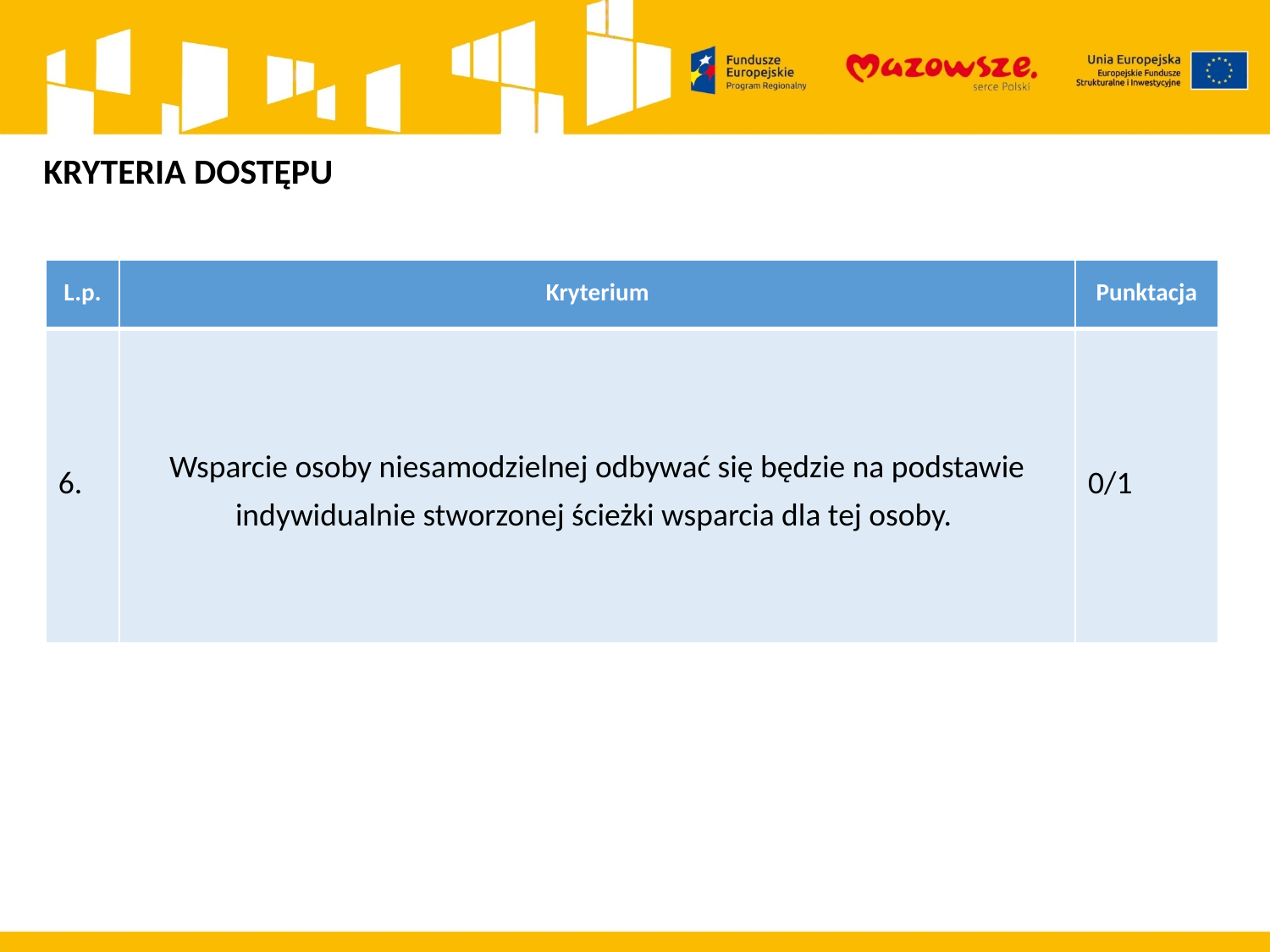

KRYTERIA DOSTĘPU
| L.p. | Kryterium | Punktacja |
| --- | --- | --- |
| 6. | Wsparcie osoby niesamodzielnej odbywać się będzie na podstawie indywidualnie stworzonej ścieżki wsparcia dla tej osoby. | 0/1 |